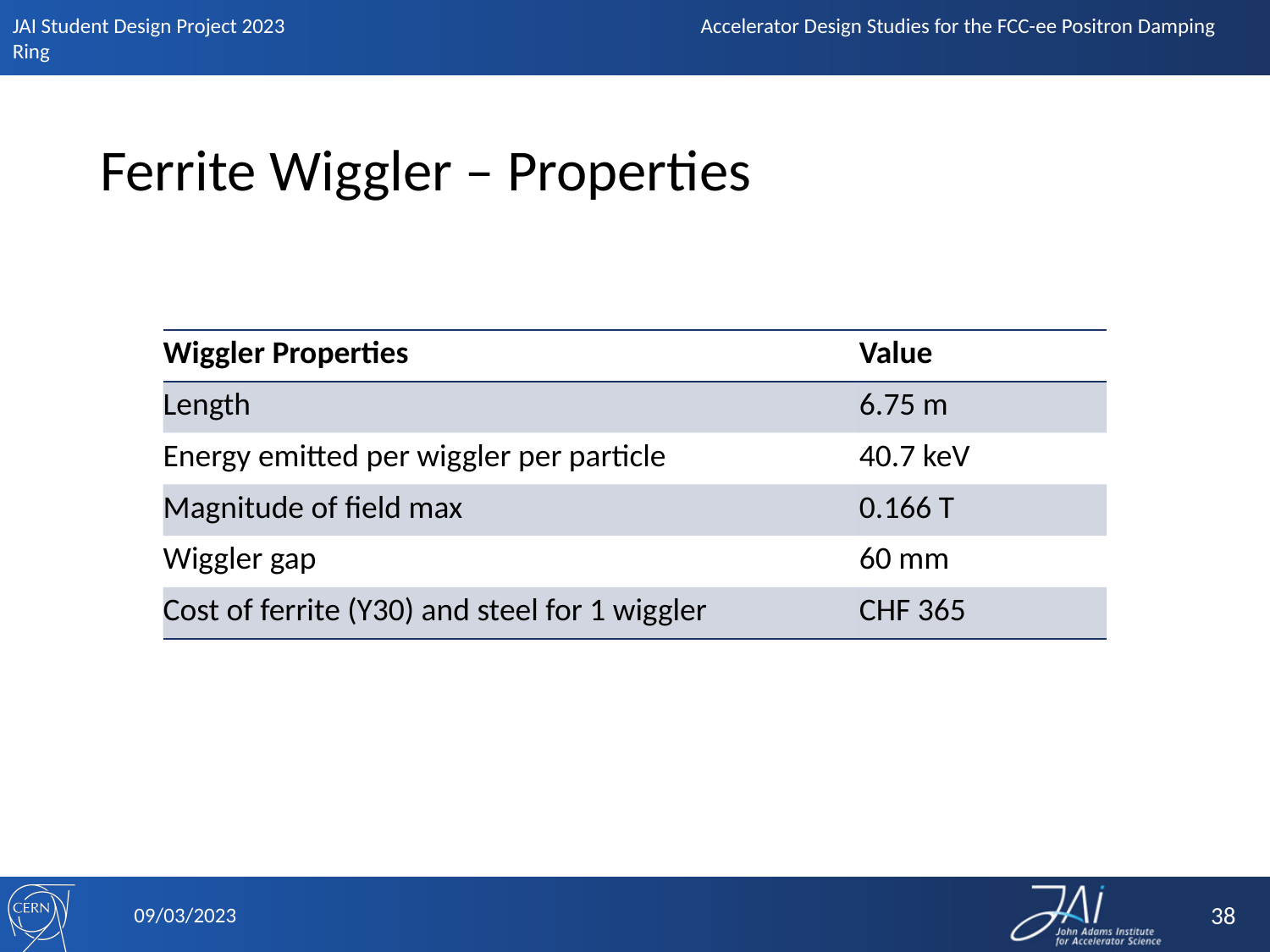

# Ferrite Wiggler – Properties
| Wiggler Properties | Value |
| --- | --- |
| Length | 6.75 m |
| Energy emitted per wiggler per particle | 40.7 keV |
| Magnitude of field max | 0.166 T |
| Wiggler gap | 60 mm |
| Cost of ferrite (Y30) and steel for 1 wiggler | CHF 365 |